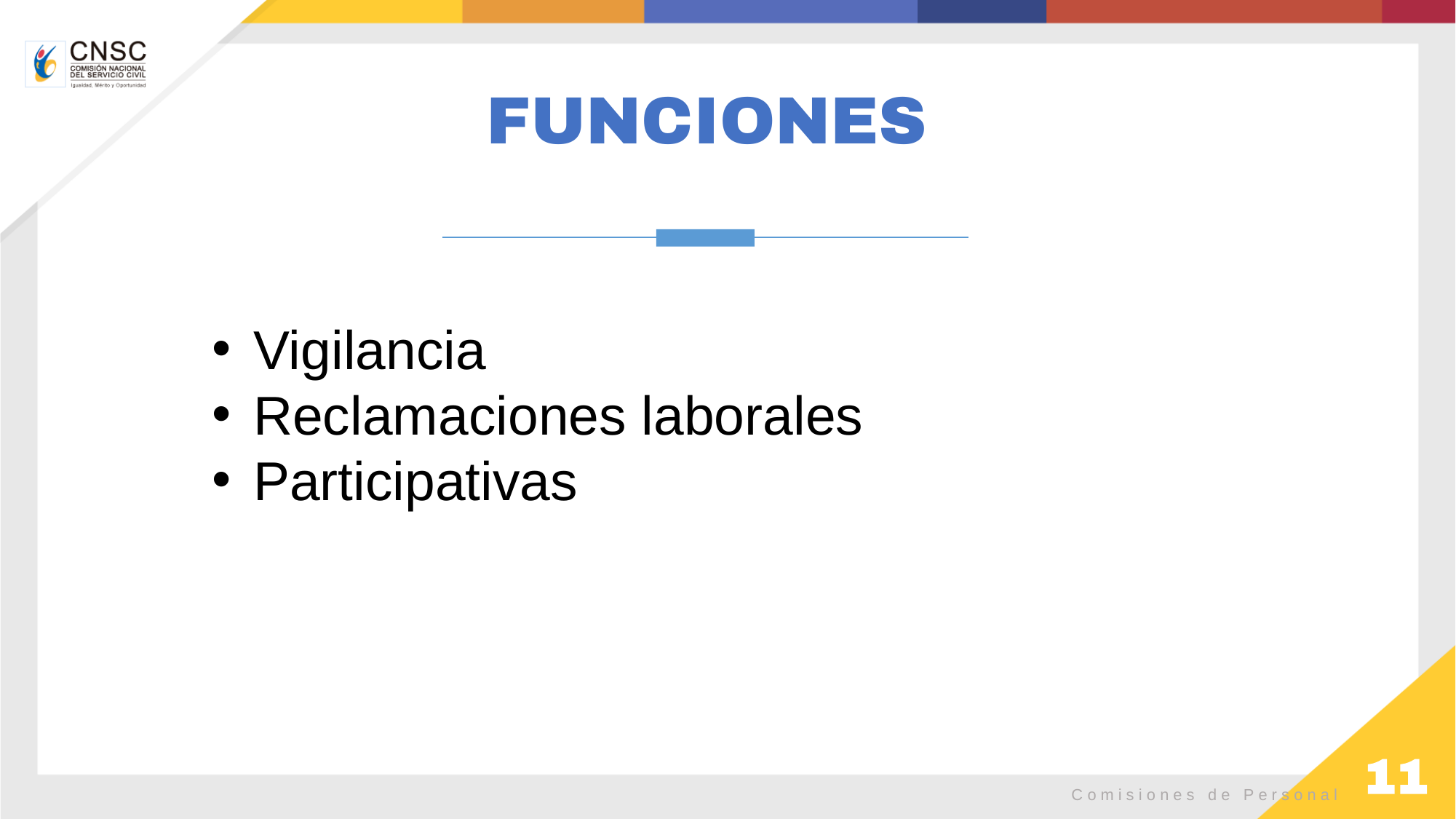

FUNCIONES

Vigilancia
Reclamaciones laborales
Participativas

11
Comisiones de Personal